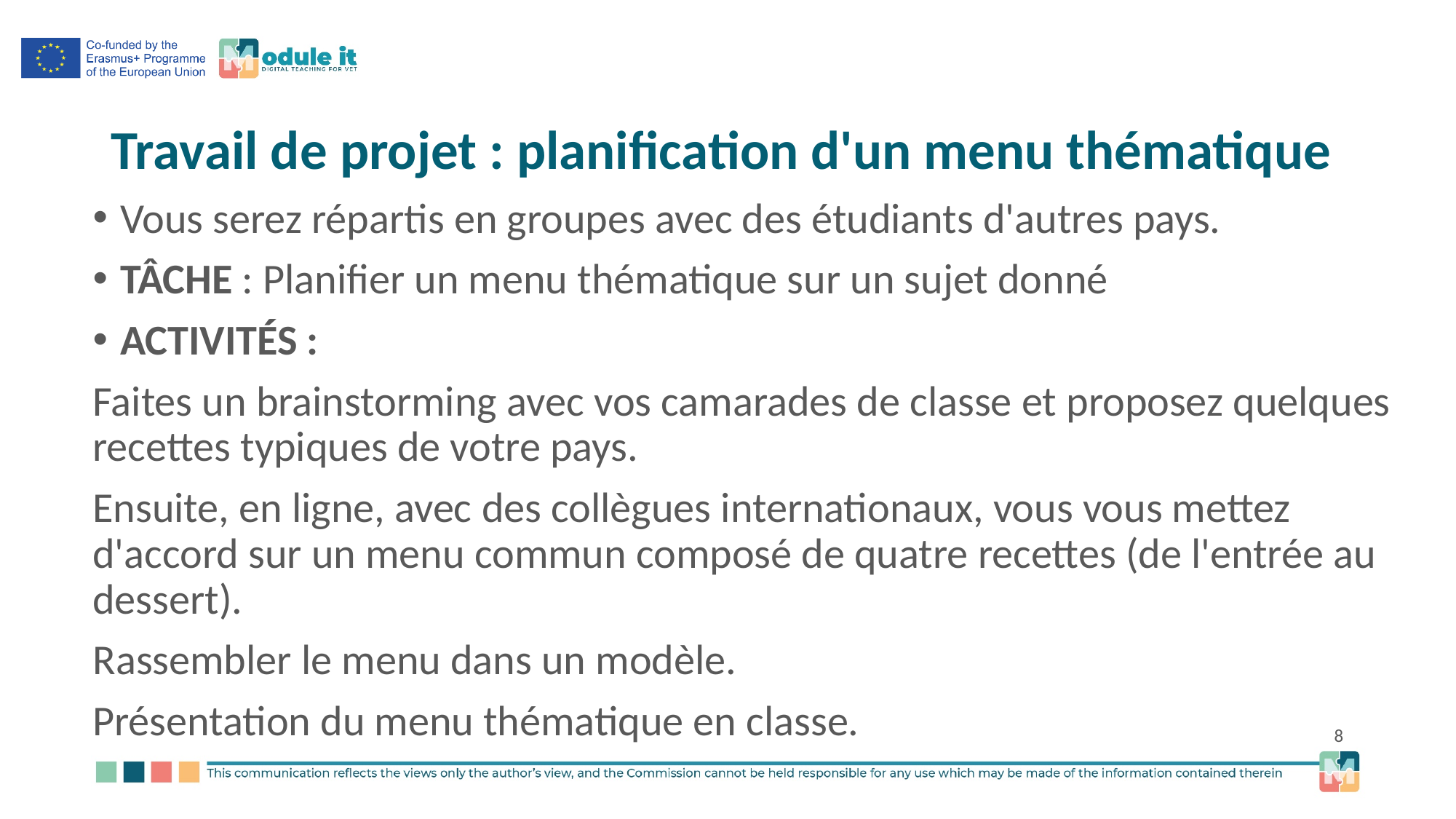

# Travail de projet : planification d'un menu thématique
Vous serez répartis en groupes avec des étudiants d'autres pays.
TÂCHE : Planifier un menu thématique sur un sujet donné
ACTIVITÉS :
Faites un brainstorming avec vos camarades de classe et proposez quelques recettes typiques de votre pays.
Ensuite, en ligne, avec des collègues internationaux, vous vous mettez d'accord sur un menu commun composé de quatre recettes (de l'entrée au dessert).
Rassembler le menu dans un modèle.
Présentation du menu thématique en classe.